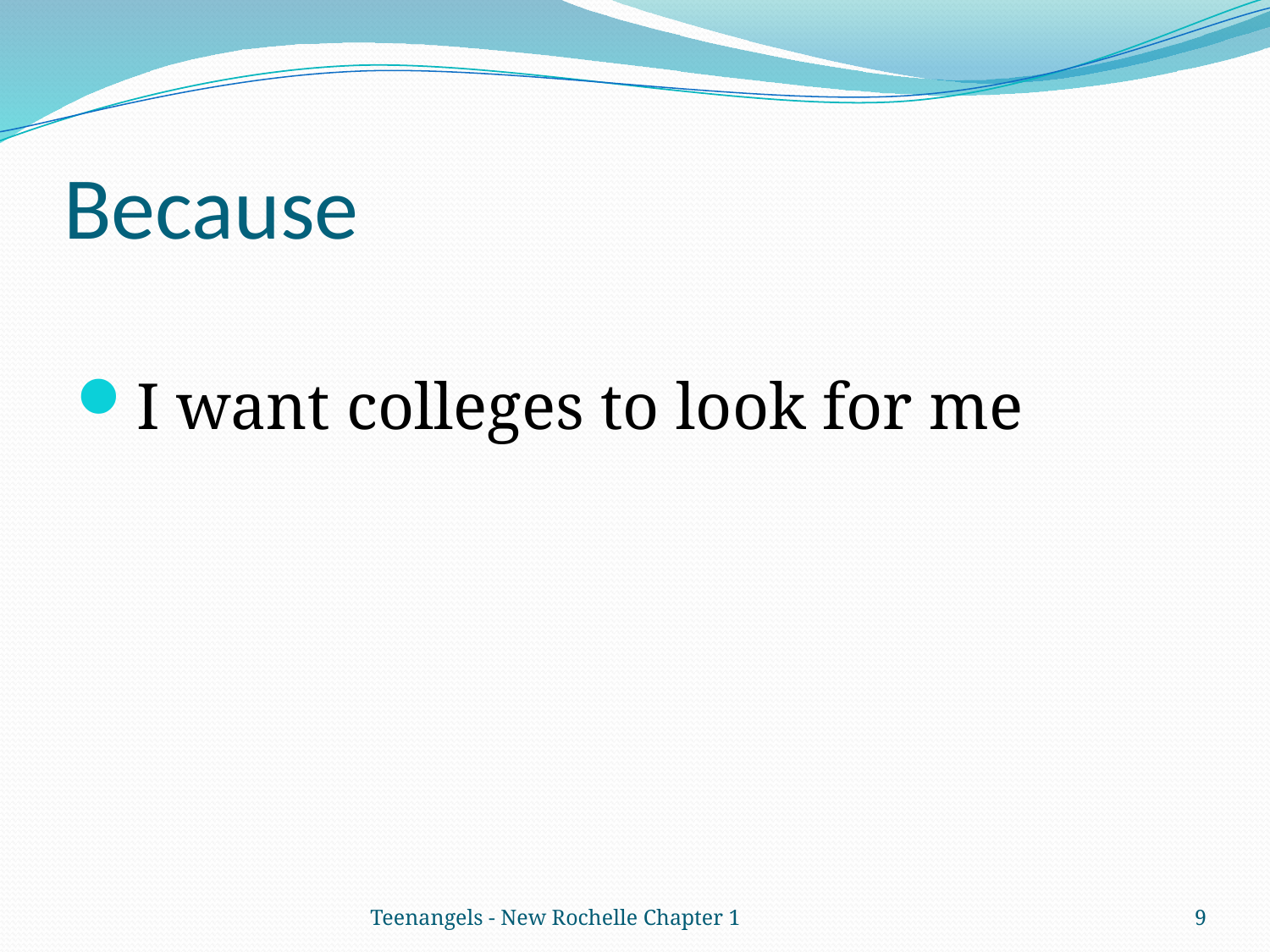

# Because
I want colleges to look for me
Teenangels - New Rochelle Chapter 1
9